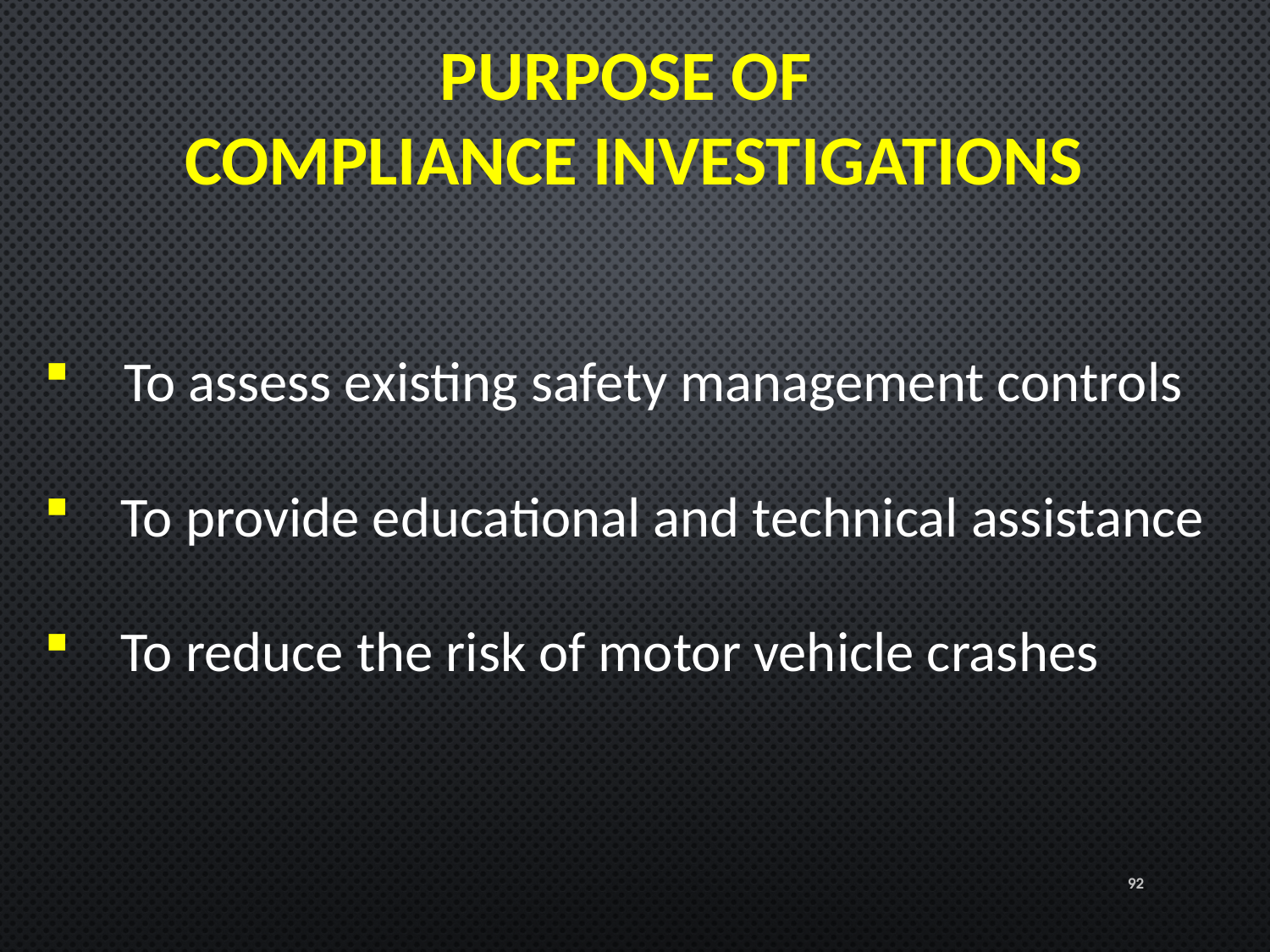

PURPOSE OF
COMPLIANCE INVESTIGATIONS

 To assess existing safety management controls

 To provide educational and technical assistance

 To reduce the risk of motor vehicle crashes
92